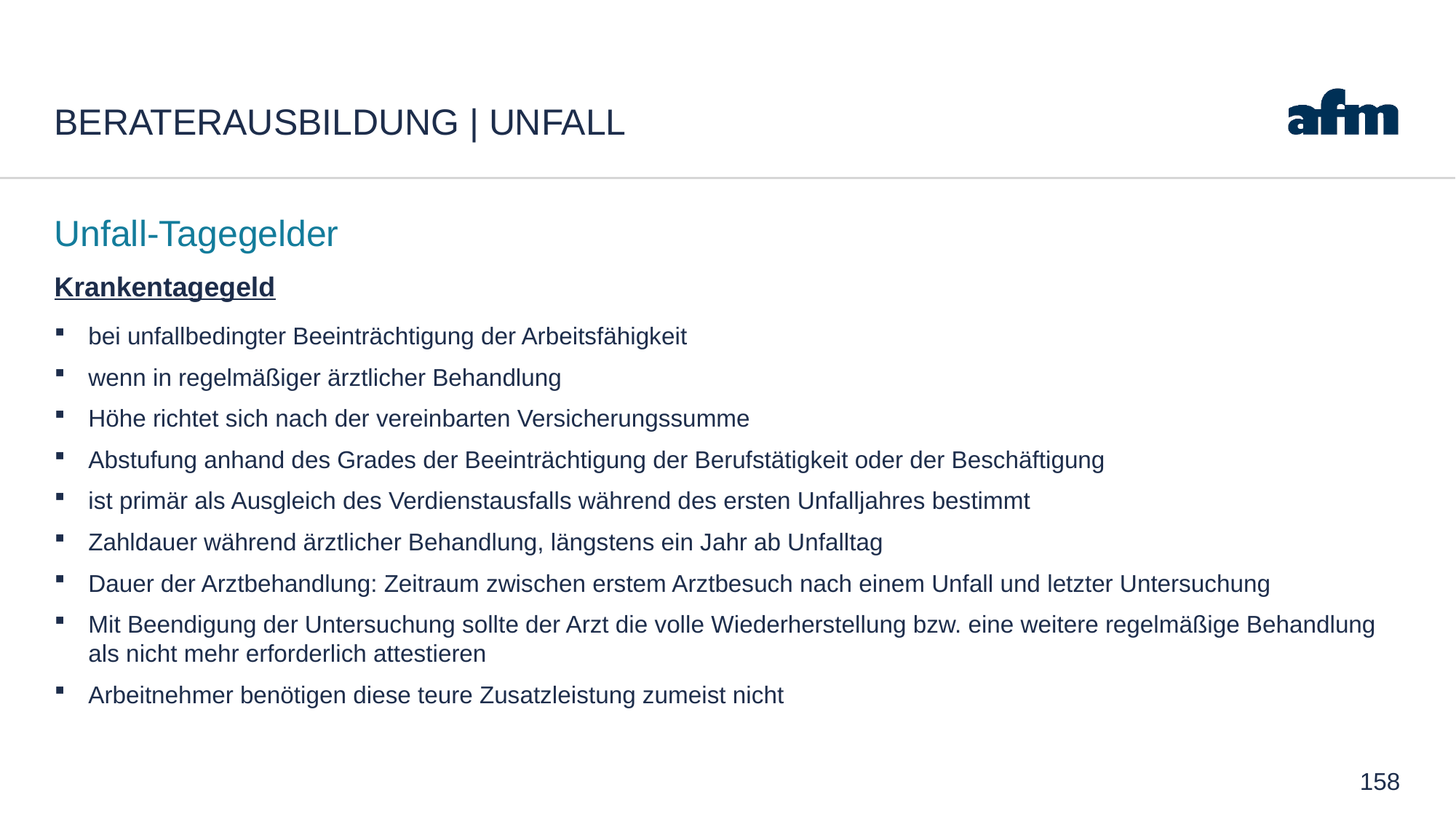

# Beraterausbildung | Unfall
Unfall-Tagegelder
Krankentagegeld
bei unfallbedingter Beeinträchtigung der Arbeitsfähigkeit
wenn in regelmäßiger ärztlicher Behandlung
Höhe richtet sich nach der vereinbarten Versicherungssumme
Abstufung anhand des Grades der Beeinträchtigung der Berufstätigkeit oder der Beschäftigung
ist primär als Ausgleich des Verdienstausfalls während des ersten Unfalljahres bestimmt
Zahldauer während ärztlicher Behandlung, längstens ein Jahr ab Unfalltag
Dauer der Arztbehandlung: Zeitraum zwischen erstem Arztbesuch nach einem Unfall und letzter Untersuchung
Mit Beendigung der Untersuchung sollte der Arzt die volle Wiederherstellung bzw. eine weitere regelmäßige Behandlung als nicht mehr erforderlich attestieren
Arbeitnehmer benötigen diese teure Zusatzleistung zumeist nicht
158